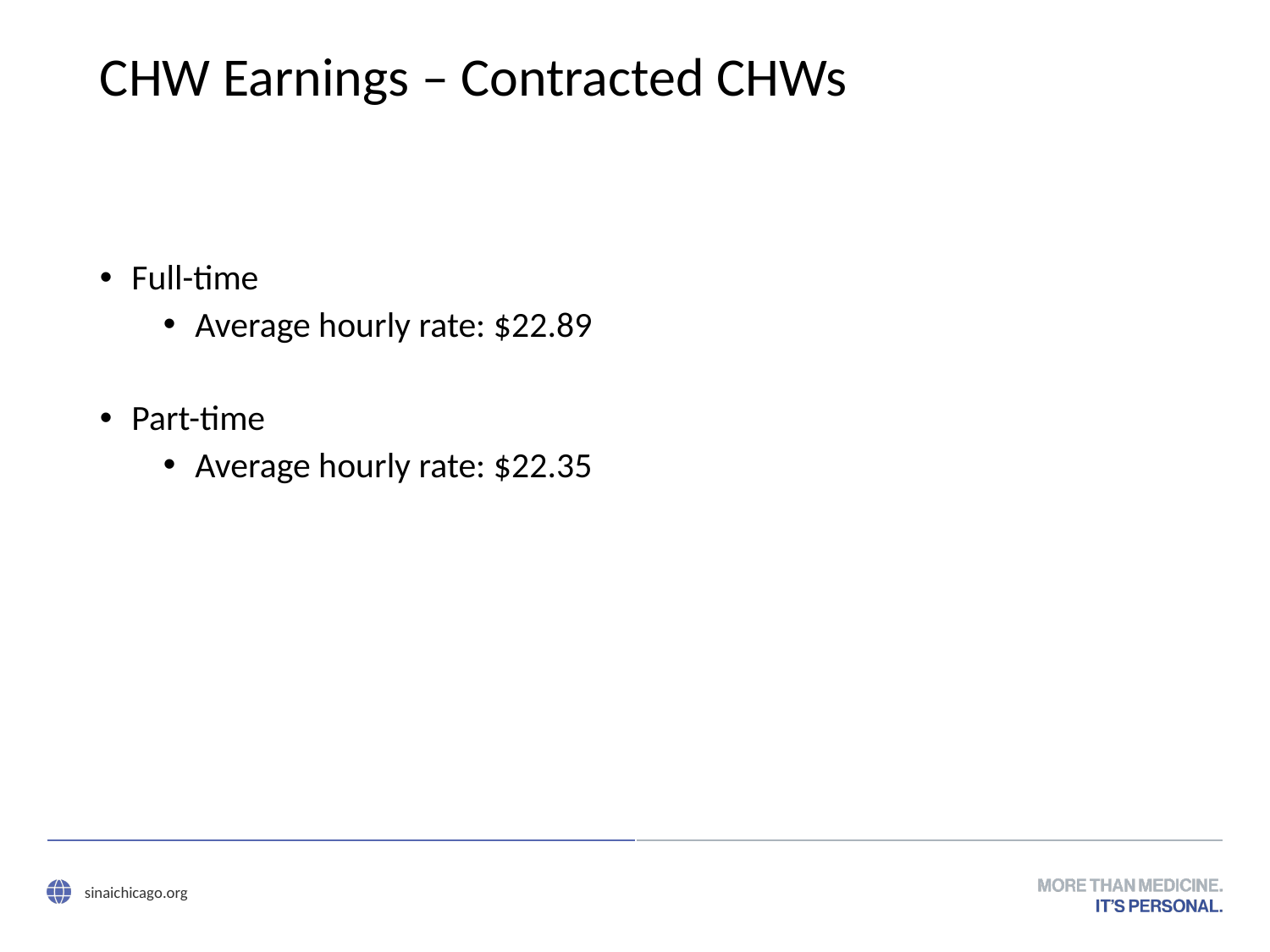

# CHW Earnings – Contracted CHWs
Full-time
Average hourly rate: $22.89
Part-time
Average hourly rate: $22.35